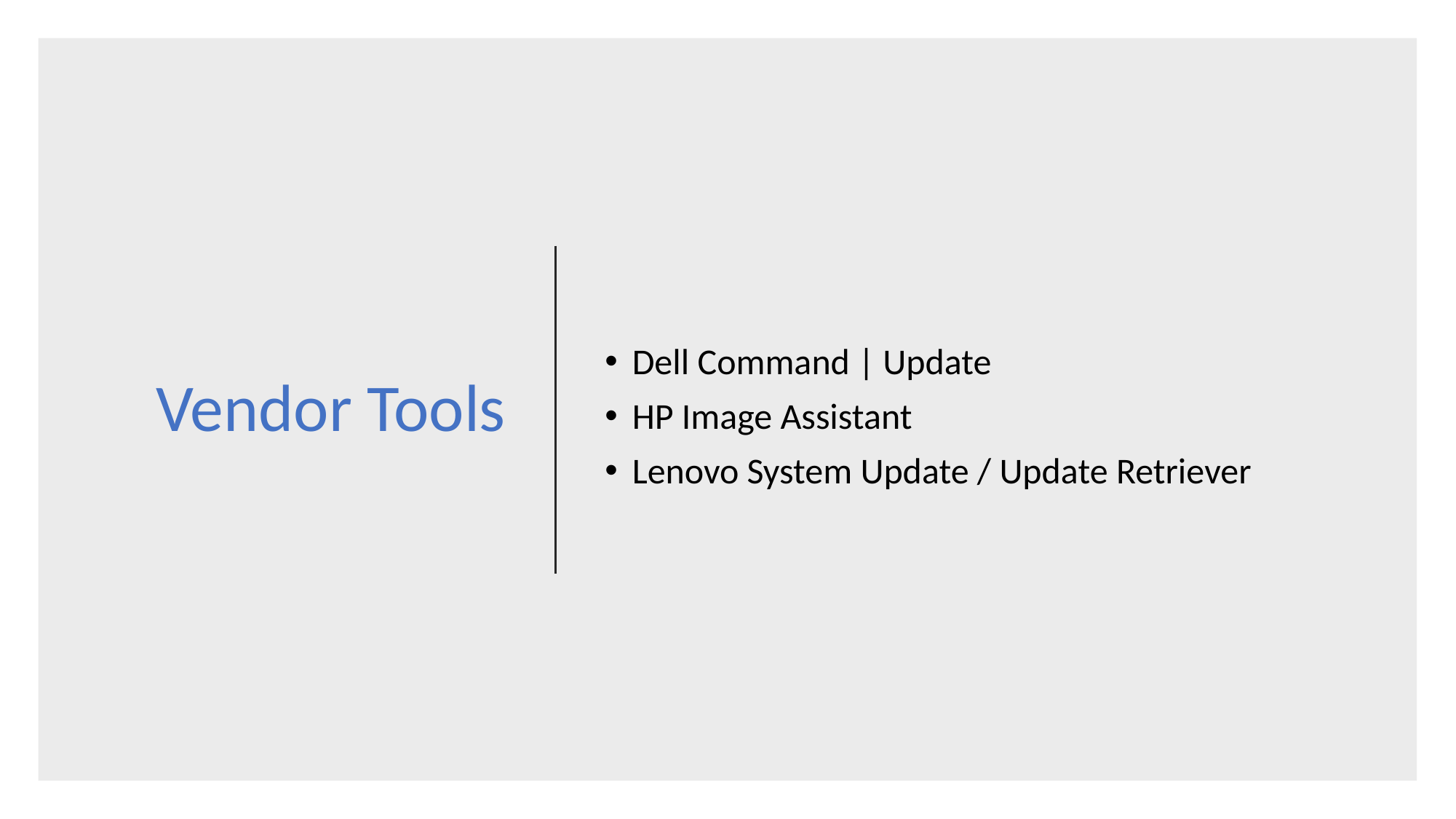

# Vendor Tools
Dell Command | Update
HP Image Assistant
Lenovo System Update / Update Retriever